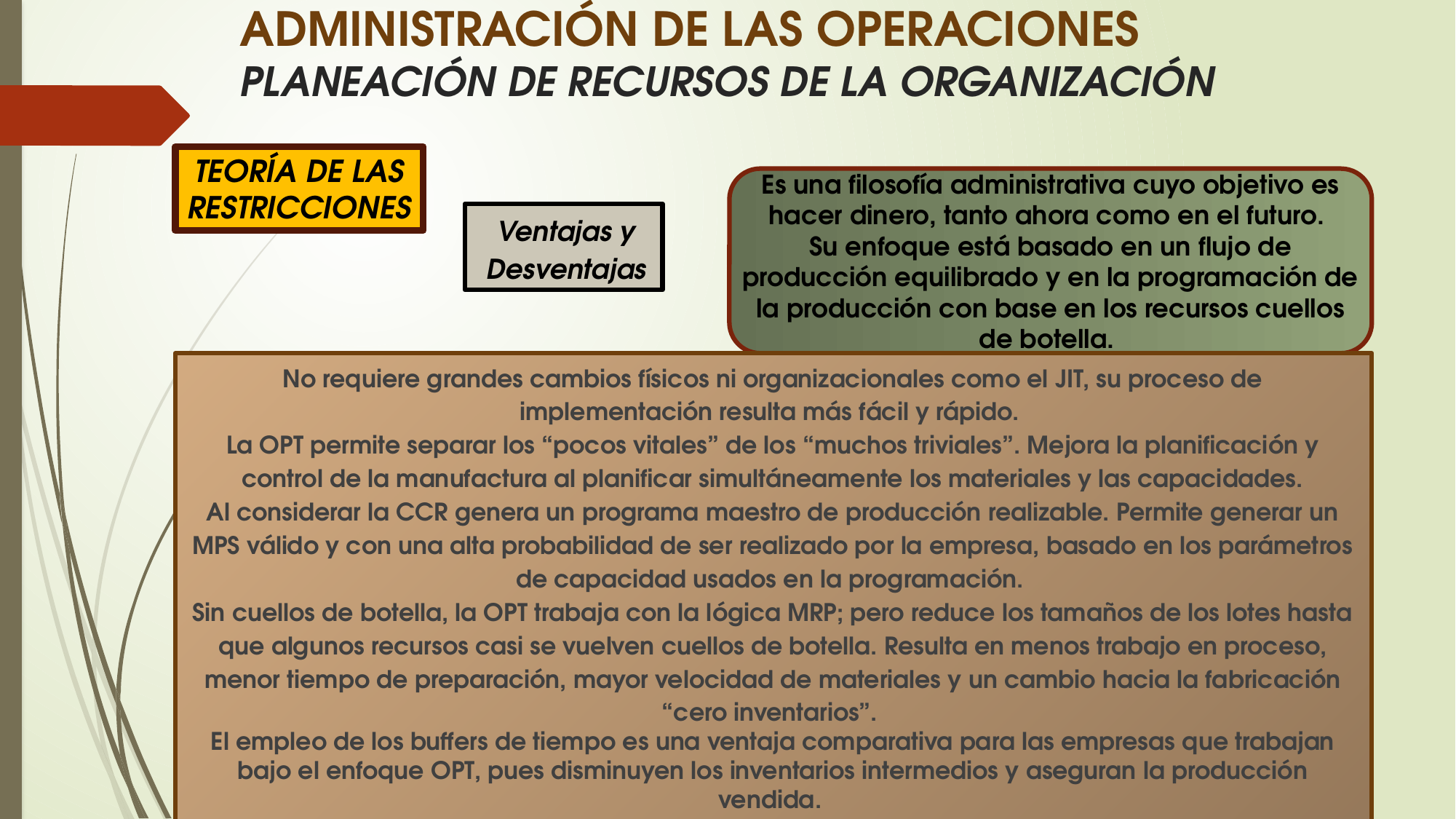

# ADMINISTRACIÓN DE LAS OPERACIONES PLANEACIÓN DE RECURSOS DE LA ORGANIZACIÓN
TEORÍA DE LAS RESTRICCIONES
Es una filosofía administrativa cuyo objetivo es hacer dinero, tanto ahora como en el futuro.
Su enfoque está basado en un flujo de producción equilibrado y en la programación de la producción con base en los recursos cuellos de botella.

Ventajas y Desventajas
No requiere grandes cambios físicos ni organizacionales como el JIT, su proceso de implementación resulta más fácil y rápido.
La OPT permite separar los “pocos vitales” de los “muchos triviales”. Mejora la planificación y control de la manufactura al planificar simultáneamente los materiales y las capacidades.
Al considerar la CCR genera un programa maestro de producción realizable. Permite generar un MPS válido y con una alta probabilidad de ser realizado por la empresa, basado en los parámetros de capacidad usados en la programación.
Sin cuellos de botella, la OPT trabaja con la lógica MRP; pero reduce los tamaños de los lotes hasta que algunos recursos casi se vuelven cuellos de botella. Resulta en menos trabajo en proceso, menor tiempo de preparación, mayor velocidad de materiales y un cambio hacia la fabricación “cero inventarios”.
El empleo de los buffers de tiempo es una ventaja comparativa para las empresas que trabajan bajo el enfoque OPT, pues disminuyen los inventarios intermedios y aseguran la producción vendida.